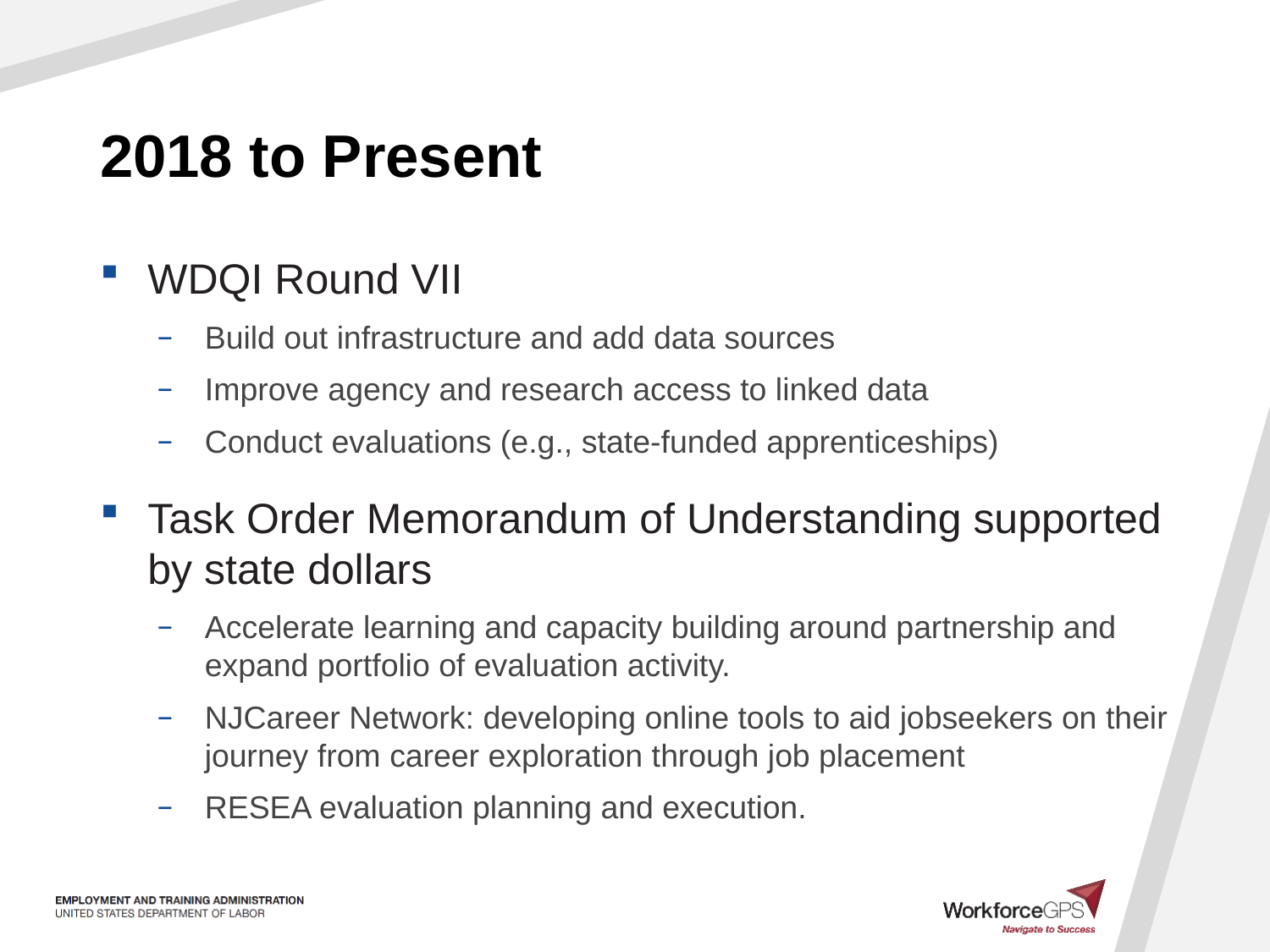

# 2018 to Present
WDQI Round VII
Build out infrastructure and add data sources
Improve agency and research access to linked data
Conduct evaluations (e.g., state-funded apprenticeships)
Task Order Memorandum of Understanding supported by state dollars
Accelerate learning and capacity building around partnership and expand portfolio of evaluation activity.
NJCareer Network: developing online tools to aid jobseekers on their journey from career exploration through job placement
RESEA evaluation planning and execution.